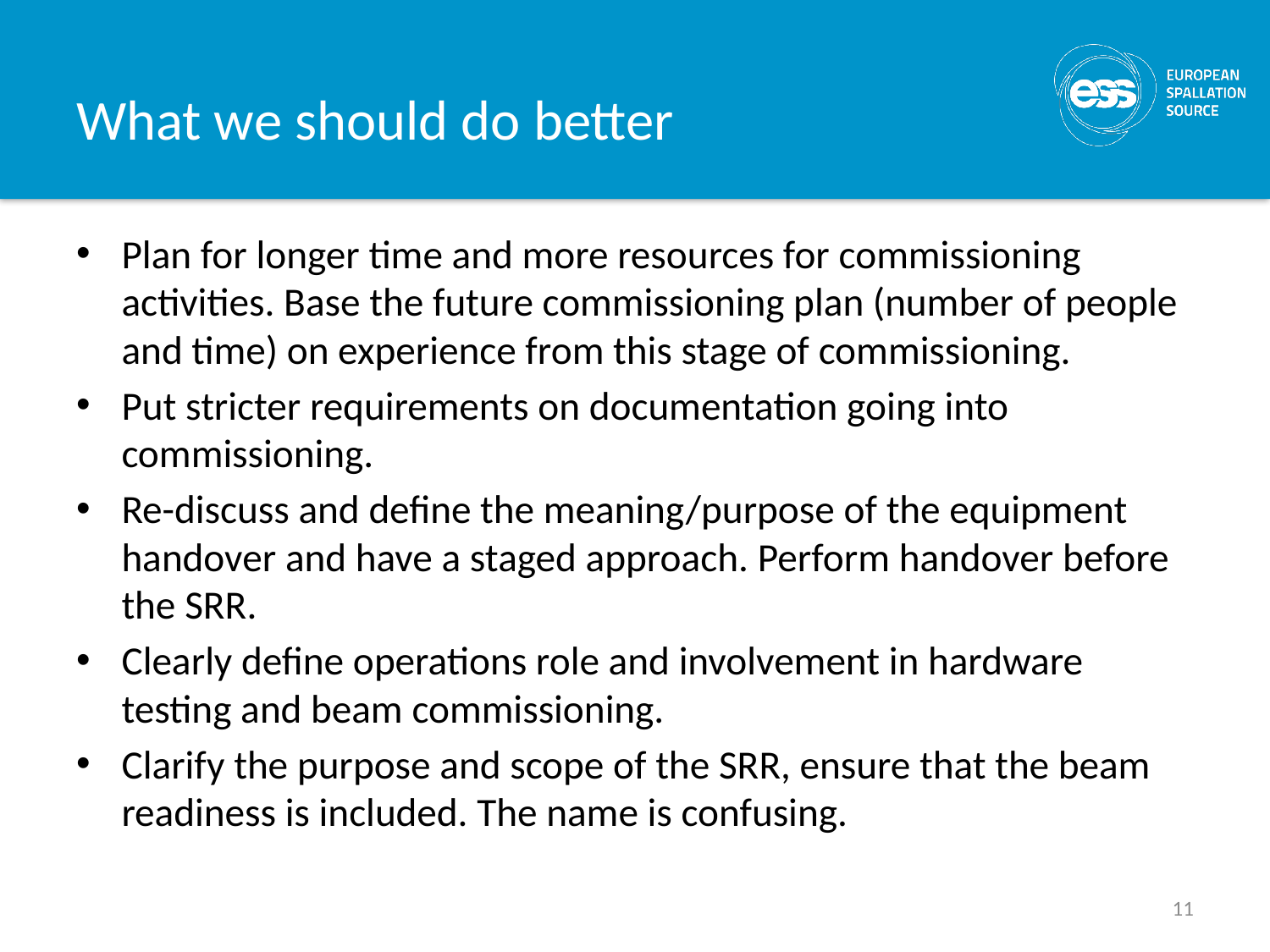

# What we should do better
Plan for longer time and more resources for commissioning activities. Base the future commissioning plan (number of people and time) on experience from this stage of commissioning.
Put stricter requirements on documentation going into commissioning.
Re-discuss and define the meaning/purpose of the equipment handover and have a staged approach. Perform handover before the SRR.
Clearly define operations role and involvement in hardware testing and beam commissioning.
Clarify the purpose and scope of the SRR, ensure that the beam readiness is included. The name is confusing.

11